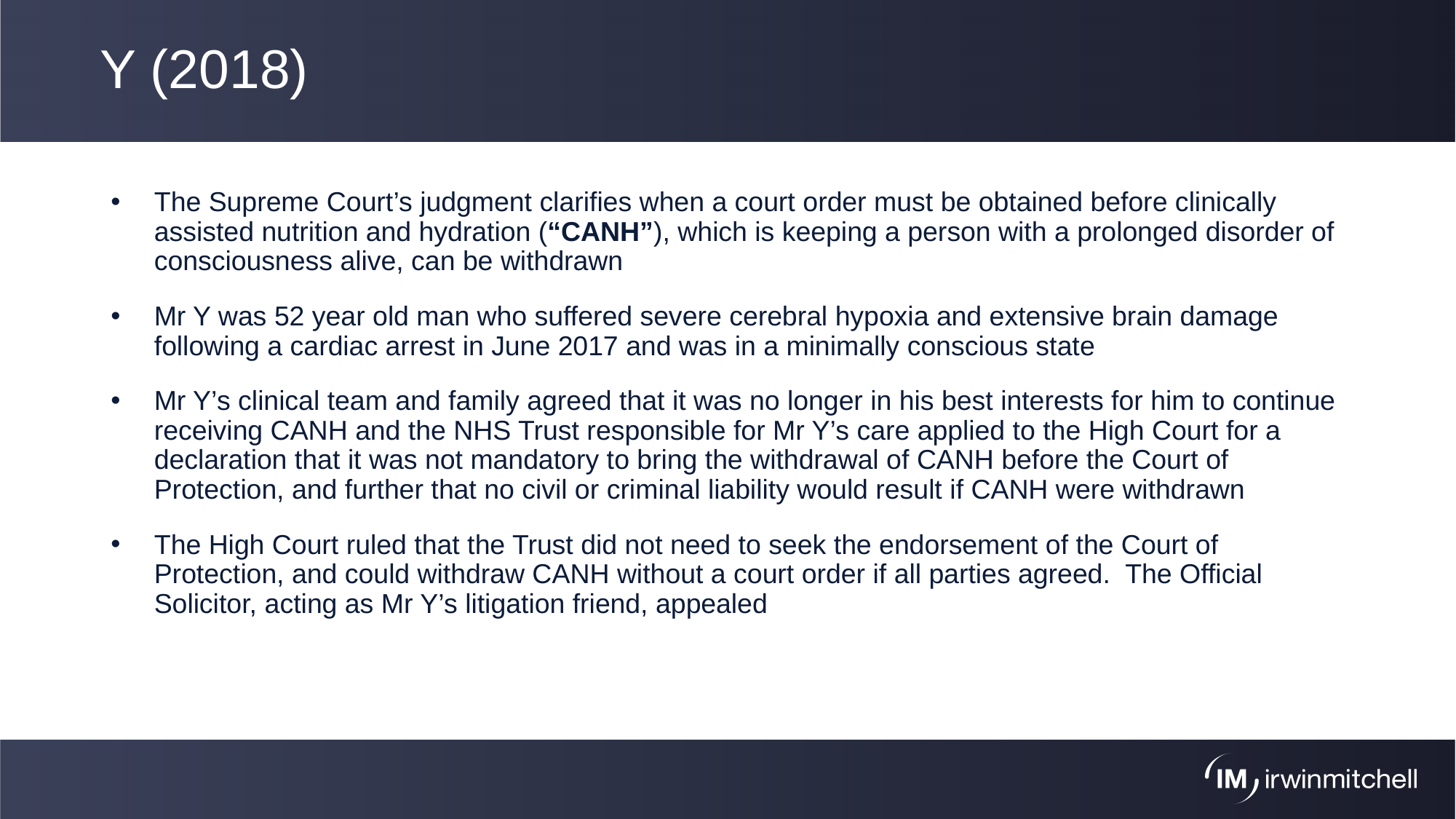

# Y (2018)
The Supreme Court’s judgment clarifies when a court order must be obtained before clinically assisted nutrition and hydration (“CANH”), which is keeping a person with a prolonged disorder of consciousness alive, can be withdrawn
Mr Y was 52 year old man who suffered severe cerebral hypoxia and extensive brain damage following a cardiac arrest in June 2017 and was in a minimally conscious state
Mr Y’s clinical team and family agreed that it was no longer in his best interests for him to continue receiving CANH and the NHS Trust responsible for Mr Y’s care applied to the High Court for a declaration that it was not mandatory to bring the withdrawal of CANH before the Court of Protection, and further that no civil or criminal liability would result if CANH were withdrawn
The High Court ruled that the Trust did not need to seek the endorsement of the Court of Protection, and could withdraw CANH without a court order if all parties agreed.  The Official Solicitor, acting as Mr Y’s litigation friend, appealed